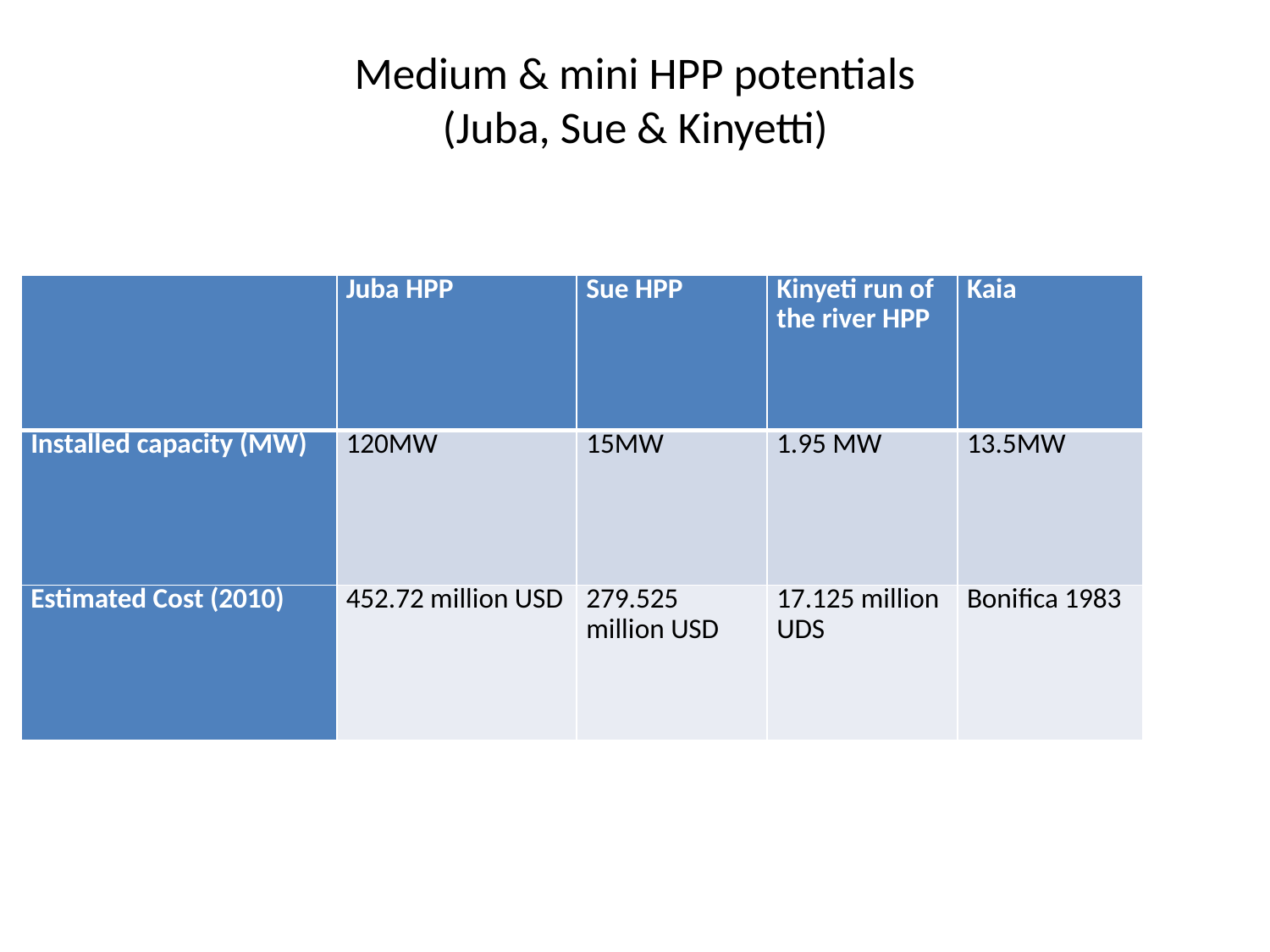

# Medium & mini HPP potentials (Juba, Sue & Kinyetti)
|  | Juba HPP | Sue HPP | Kinyeti run of the river HPP | Kaia |
| --- | --- | --- | --- | --- |
| Installed capacity (MW) | 120MW | 15MW | 1.95 MW | 13.5MW |
| Estimated Cost (2010) | 452.72 million USD | 279.525 million USD | 17.125 million UDS | Bonifica 1983 |